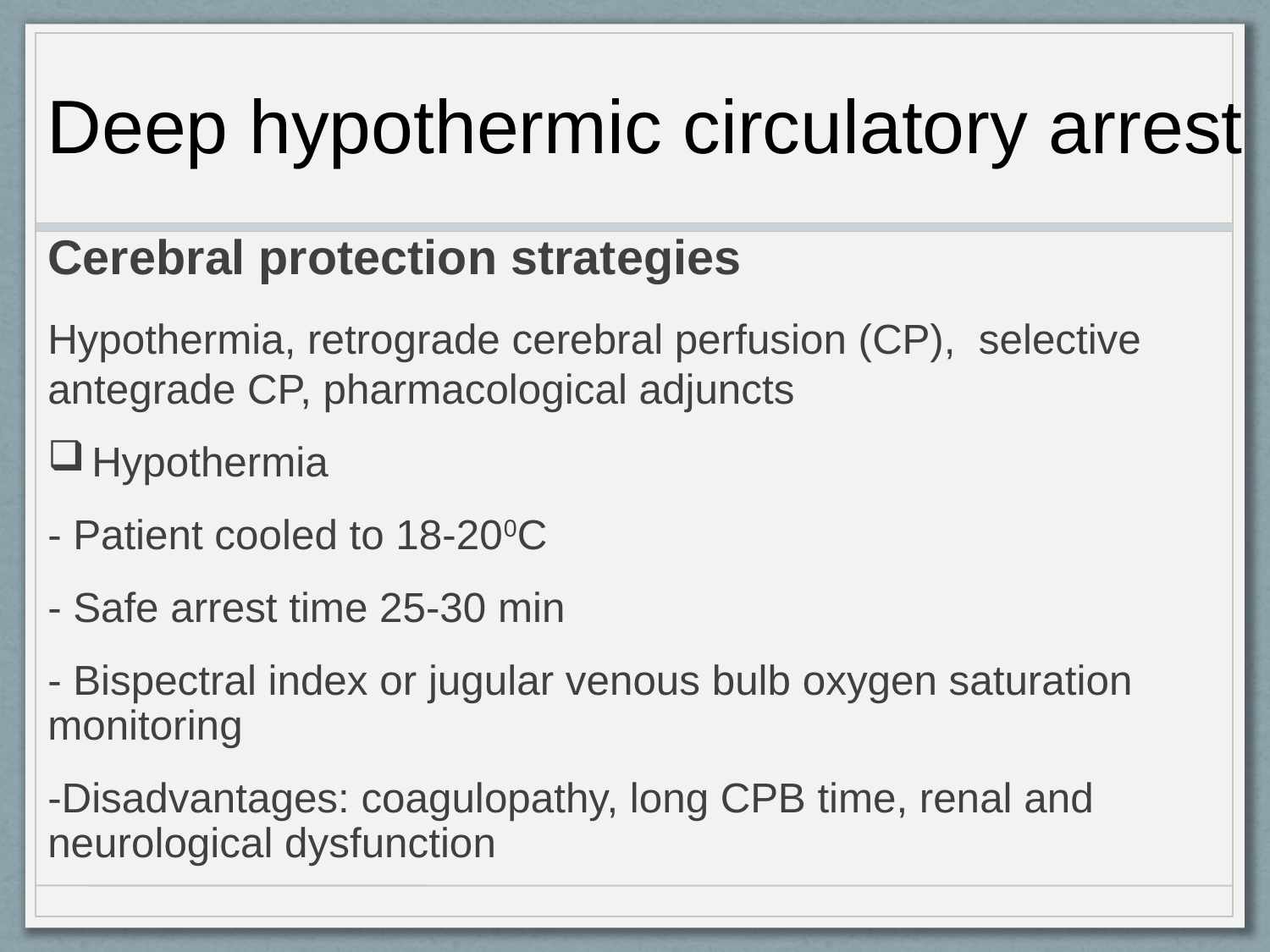

Deep hypothermic circulatory arrest
Cerebral protection strategies
Hypothermia, retrograde cerebral perfusion (CP),  selective antegrade CP, pharmacological adjuncts
Hypothermia
- Patient cooled to 18-200C
- Safe arrest time 25-30 min
- Bispectral index or jugular venous bulb oxygen saturation monitoring
-Disadvantages: coagulopathy, long CPB time, renal and neurological dysfunction